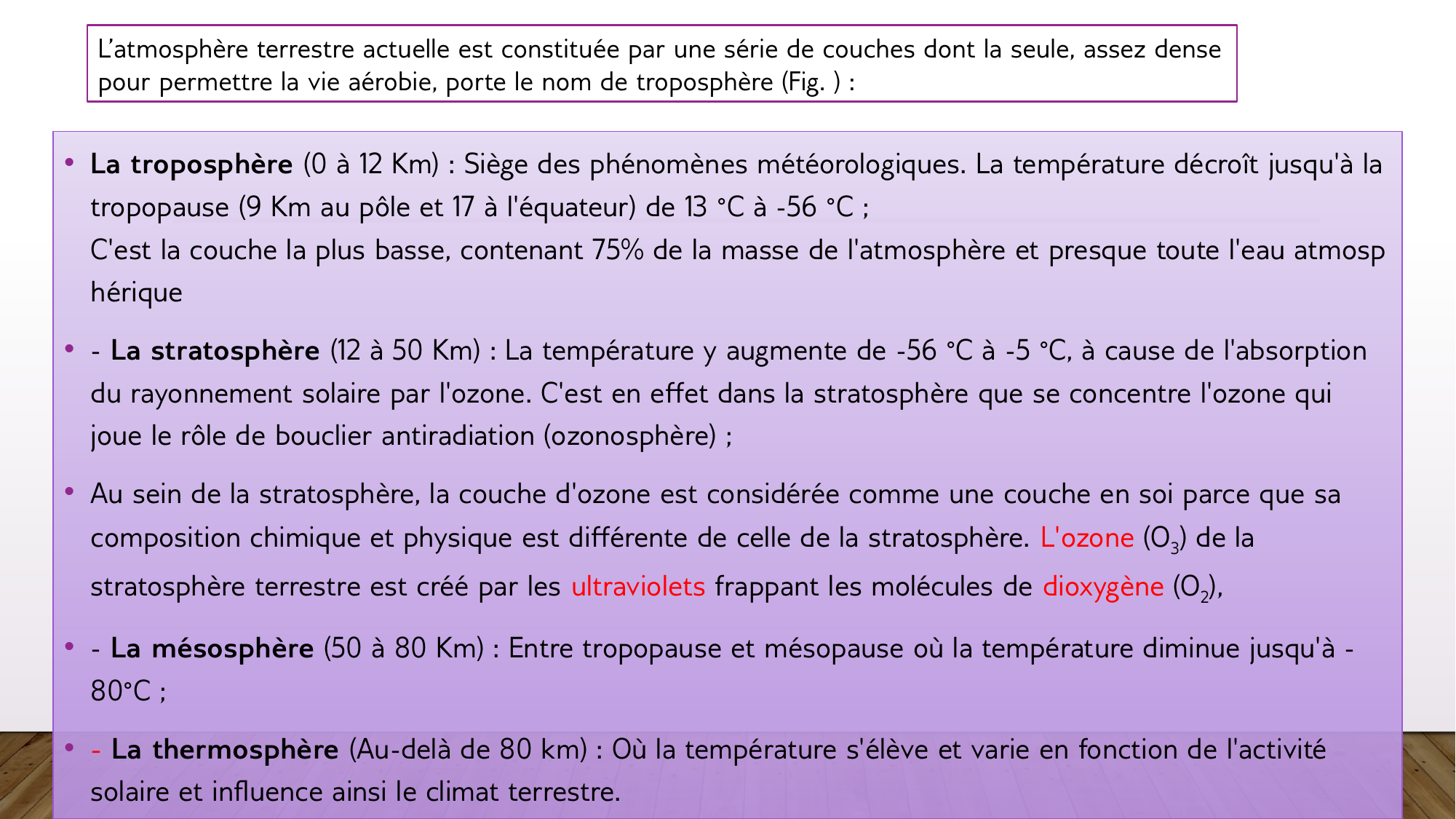

L’atmosphère terrestre actuelle est constituée par une série de couches dont la seule, assez dense pour permettre la vie aérobie, porte le nom de troposphère (Fig. ) :
La troposphère (0 à 12 Km) : Siège des phénomènes météorologiques. La température décroît jusqu'à la tropopause (9 Km au pôle et 17 à l'équateur) de 13 °C à -56 °C ; C'est la couche la plus basse, contenant 75% de la masse de l'atmosphère et presque toute l'eau atmosphérique
- La stratosphère (12 à 50 Km) : La température y augmente de -56 °C à -5 °C, à cause de l'absorption du rayonnement solaire par l'ozone. C'est en effet dans la stratosphère que se concentre l'ozone qui joue le rôle de bouclier antiradiation (ozonosphère) ;
Au sein de la stratosphère, la couche d'ozone est considérée comme une couche en soi parce que sa composition chimique et physique est différente de celle de la stratosphère. L'ozone (O3) de la stratosphère terrestre est créé par les ultraviolets frappant les molécules de dioxygène (O2),
- La mésosphère (50 à 80 Km) : Entre tropopause et mésopause où la température diminue jusqu'à - 80°C ;
- La thermosphère (Au-delà de 80 km) : Où la température s'élève et varie en fonction de l'activité solaire et influence ainsi le climat terrestre.